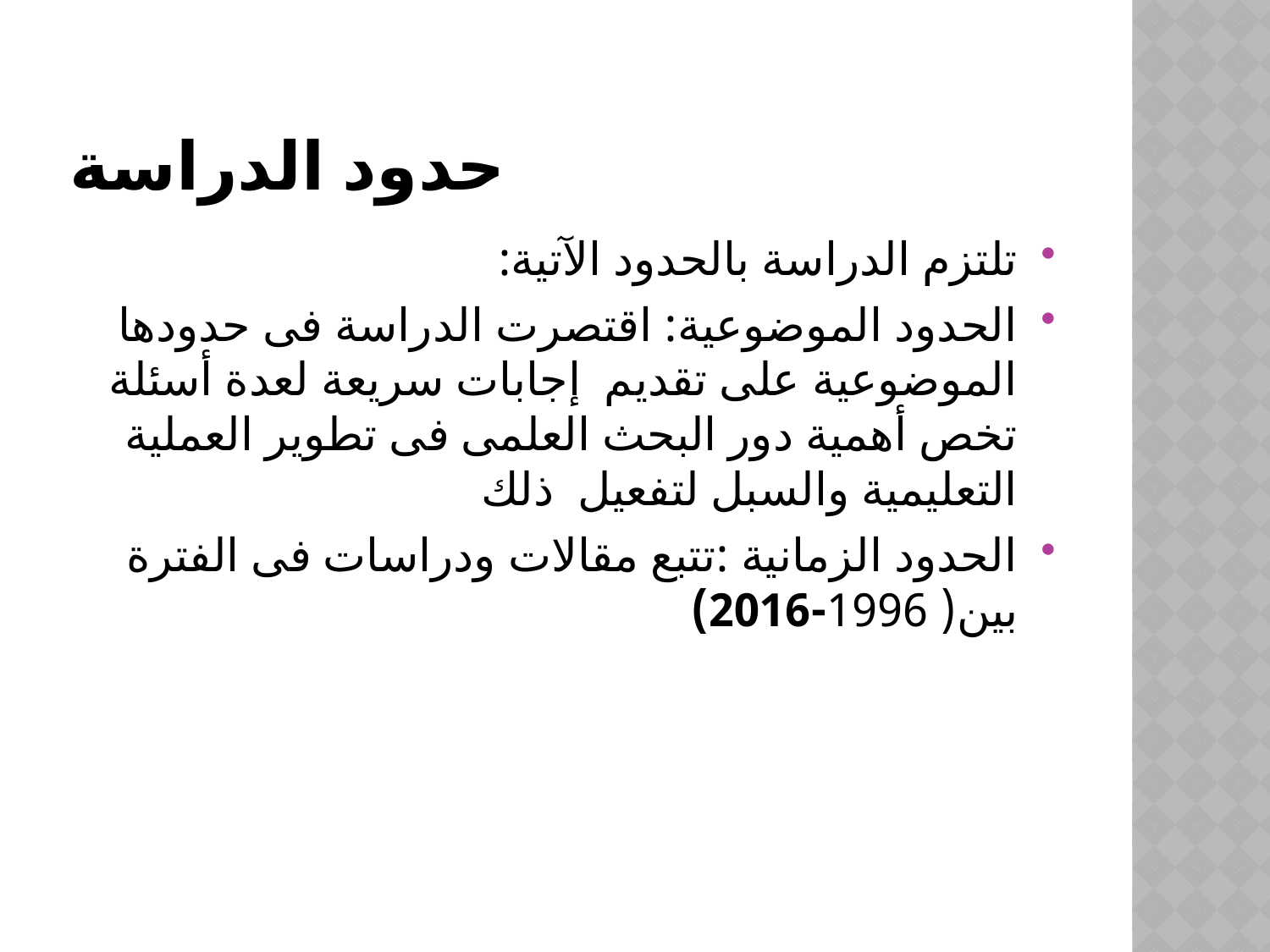

# حدود الدراسة
تلتزم الدراسة بالحدود الآتية:
الحدود الموضوعية: اقتصرت الدراسة فى حدودها الموضوعية على تقديم  إجابات سريعة لعدة أسئلة تخص أهمية دور البحث العلمى فى تطوير العملية التعليمية والسبل لتفعيل  ذلك
الحدود الزمانية :تتبع مقالات ودراسات فى الفترة بين( 1996-2016)